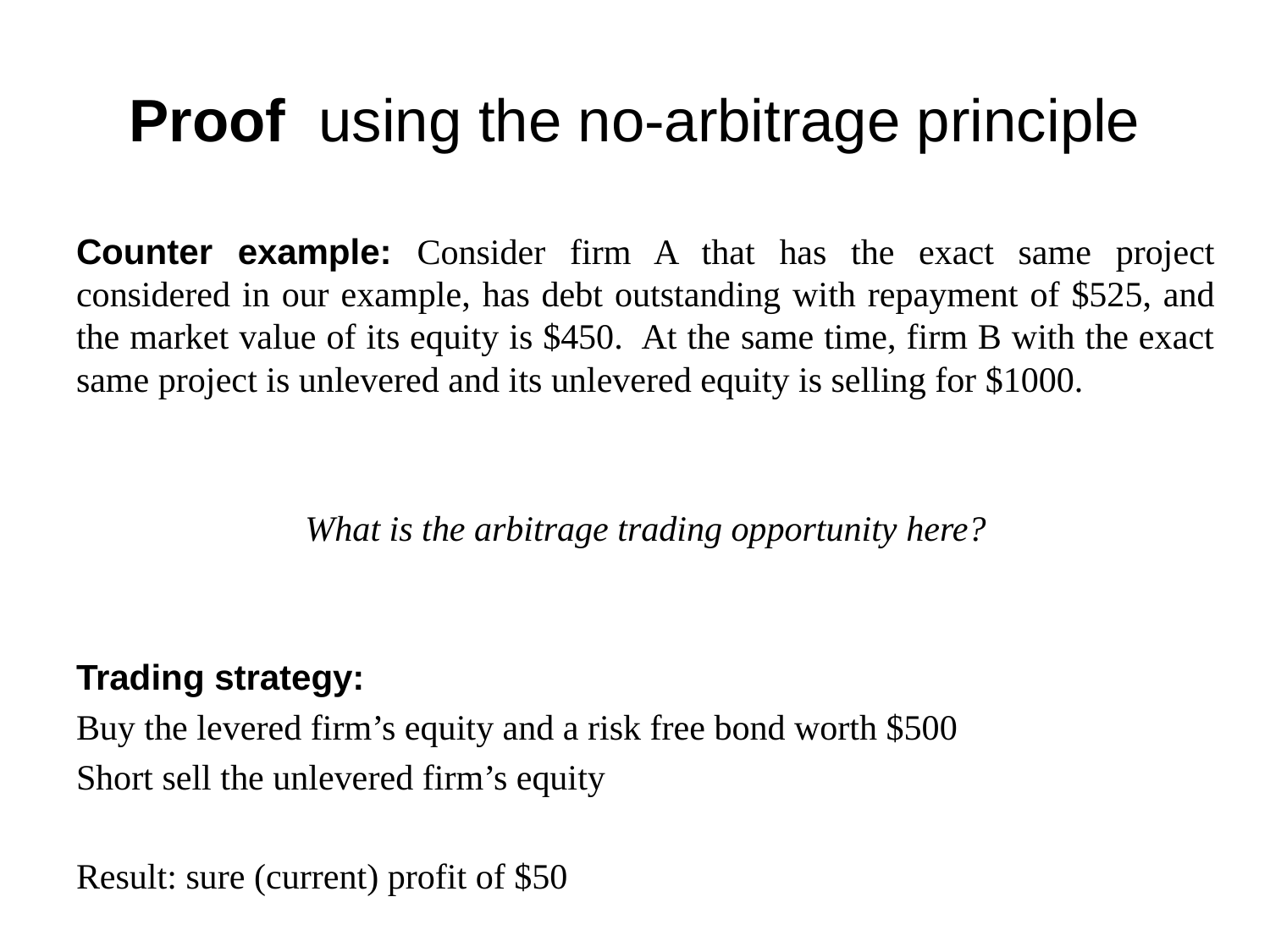

# Proof  using the no-arbitrage principle
Counter example: Consider firm A that has the exact same project considered in our example, has debt outstanding with repayment of $525, and the market value of its equity is $450.  At the same time, firm B with the exact same project is unlevered and its unlevered equity is selling for $1000.

What is the arbitrage trading opportunity here?

Trading strategy:
Buy the levered firm’s equity and a risk free bond worth $500
Short sell the unlevered firm’s equity

Result: sure (current) profit of $50